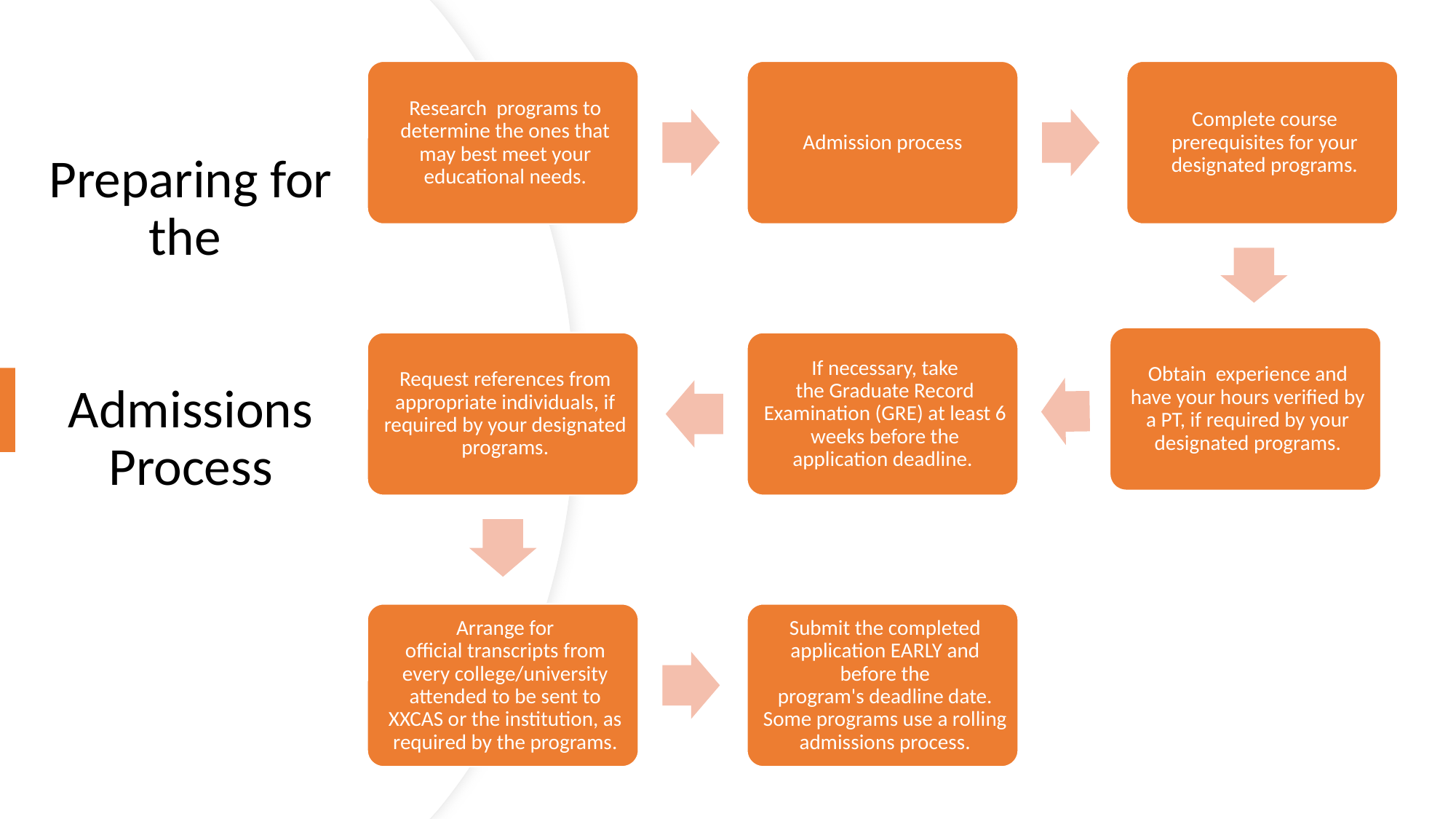

Research  programs to determine the ones that may best meet your educational needs.

Admission process

Complete course prerequisites for your designated programs.

Obtain  experience and have your hours verified by a PT, if required by your designated programs.

If necessary, take the Graduate Record Examination (GRE) at least 6 weeks before the application deadline.

Request references from appropriate individuals, if required by your designated programs.

Arrange for official transcripts from every college/university attended to be sent to XXCAS or the institution, as required by the programs.

Submit the completed application EARLY and before the program's deadline date. Some programs use a rolling admissions process.
# Preparing for the Admissions Process